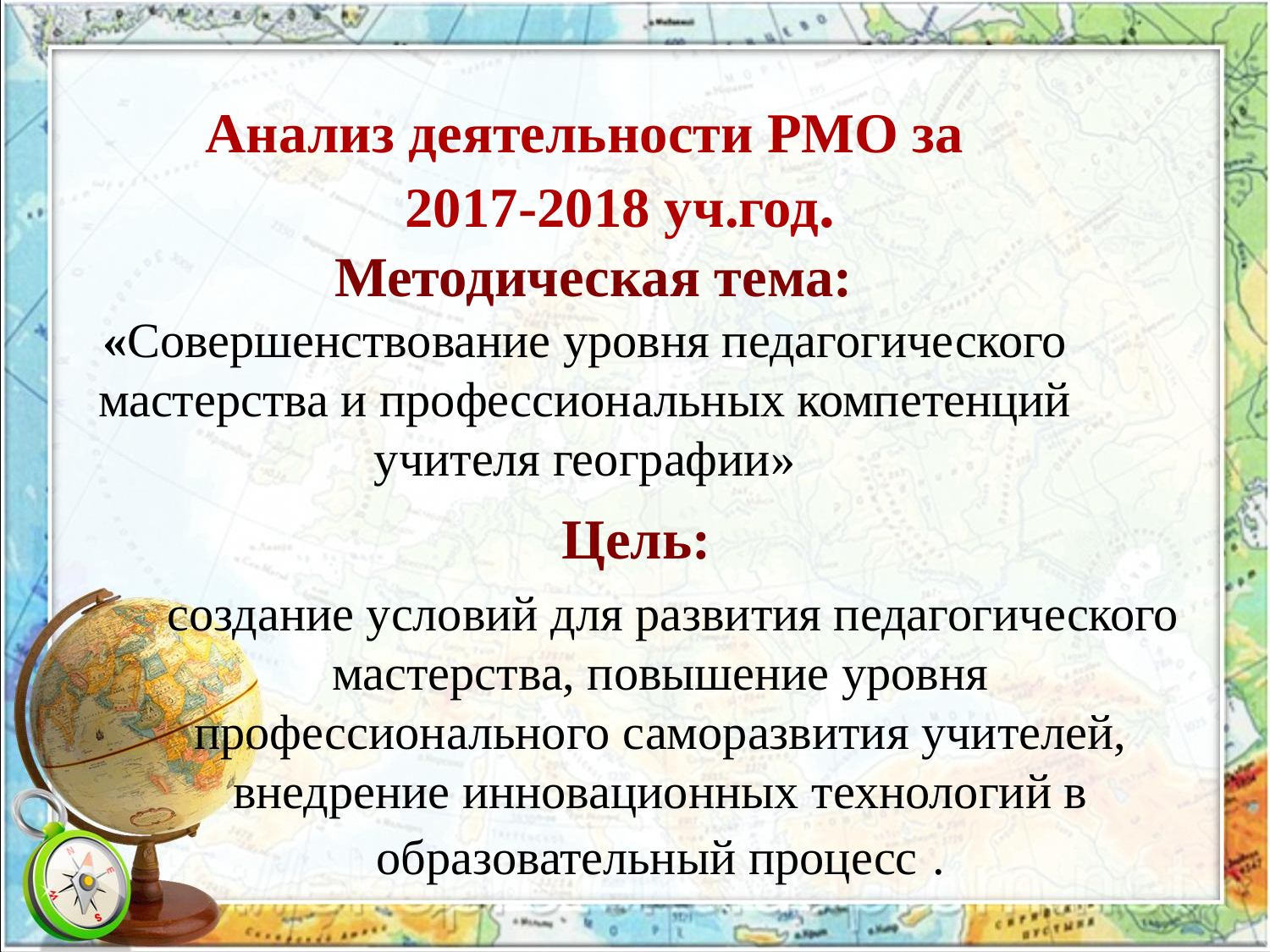

# Анализ деятельности РМО за 2017-2018 уч.год. Методическая тема: «Совершенствование уровня педагогического мастерства и профессиональных компетенций учителя географии»
Цель:
      создание условий для развития педагогического мастерства, повышение уровня профессионального саморазвития учителей, внедрение инновационных технологий в образовательный процесс .